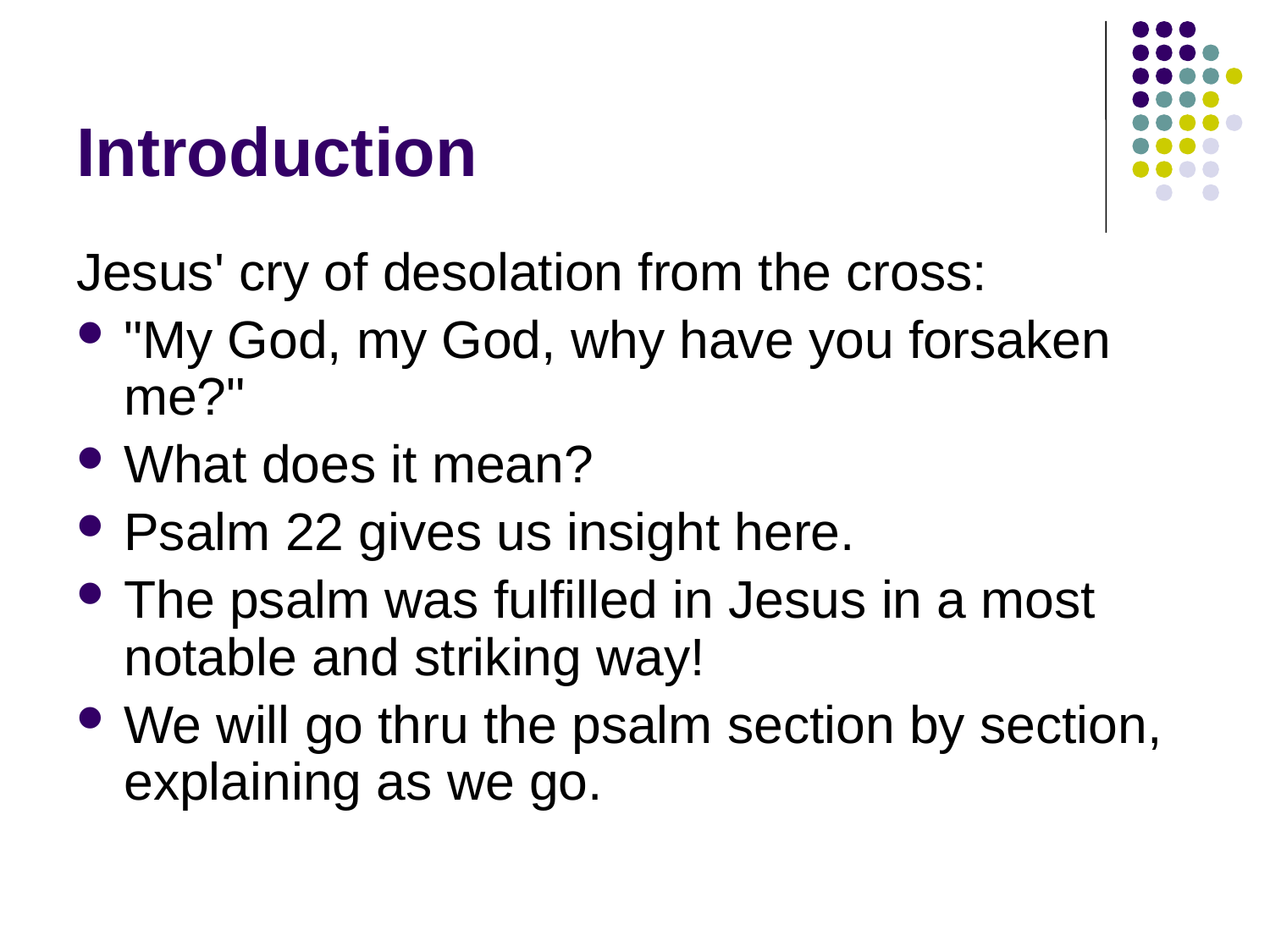

# Introduction
Jesus' cry of desolation from the cross:
"My God, my God, why have you forsaken me?"
What does it mean?
Psalm 22 gives us insight here.
The psalm was fulfilled in Jesus in a most notable and striking way!
We will go thru the psalm section by section, explaining as we go.